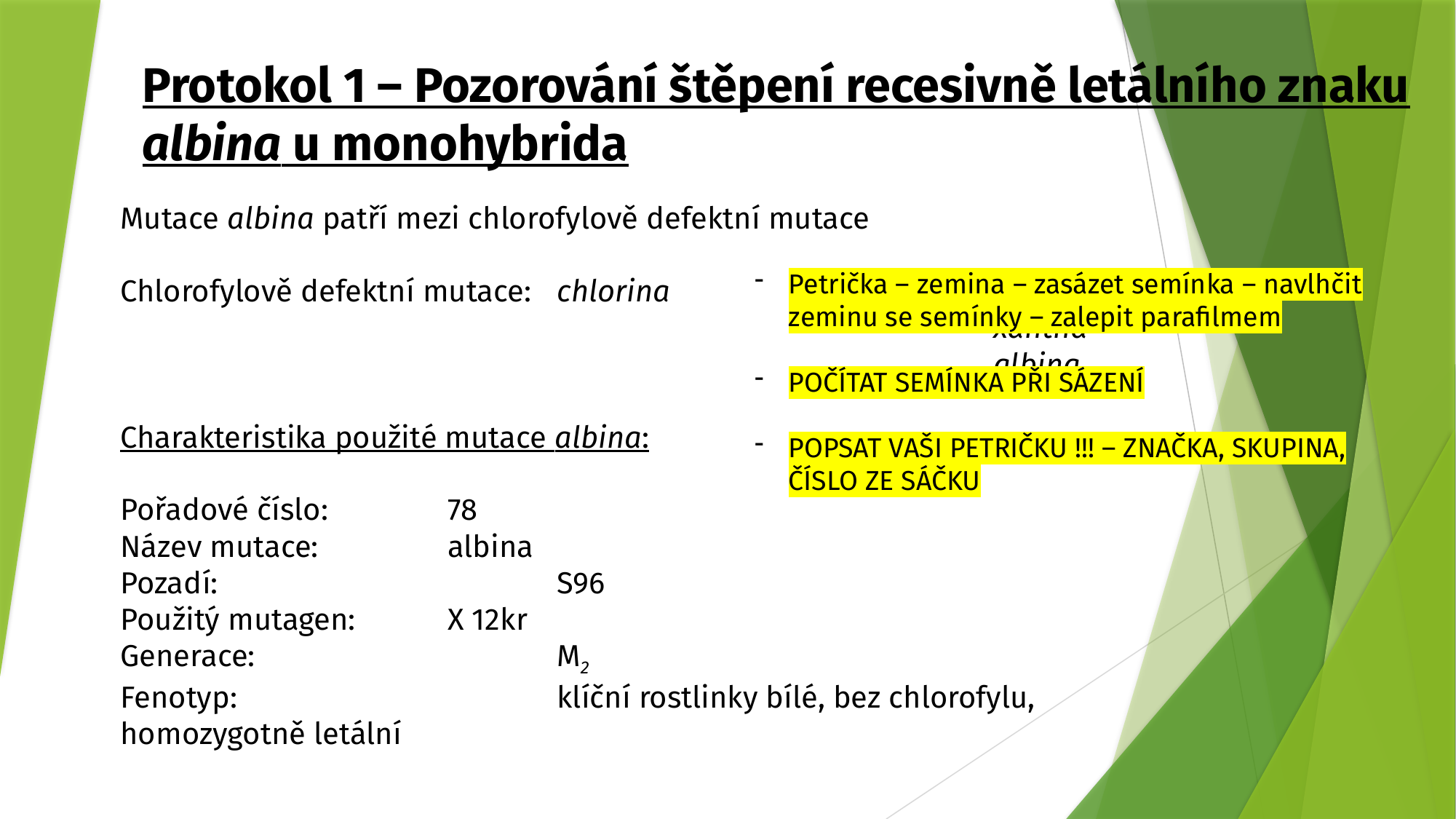

Protokol 1 – Pozorování štěpení recesivně letálního znaku albina u monohybrida
Mutace albina patří mezi chlorofylově defektní mutace

Chlorofylově defektní mutace: 	chlorina
								xantha
								albina

Charakteristika použité mutace albina:

Pořadové číslo:		78
Název mutace:		albina
Pozadí:				S96
Použitý mutagen:	X 12kr
Generace:			M2
Fenotyp:			klíční rostlinky bílé, bez chlorofylu, homozygotně letální
Petrička – zemina – zasázet semínka – navlhčit zeminu se semínky – zalepit parafilmem

POČÍTAT SEMÍNKA PŘI SÁZENÍ

POPSAT VAŠI PETRIČKU !!! – ZNAČKA, SKUPINA, ČÍSLO ZE SÁČKU